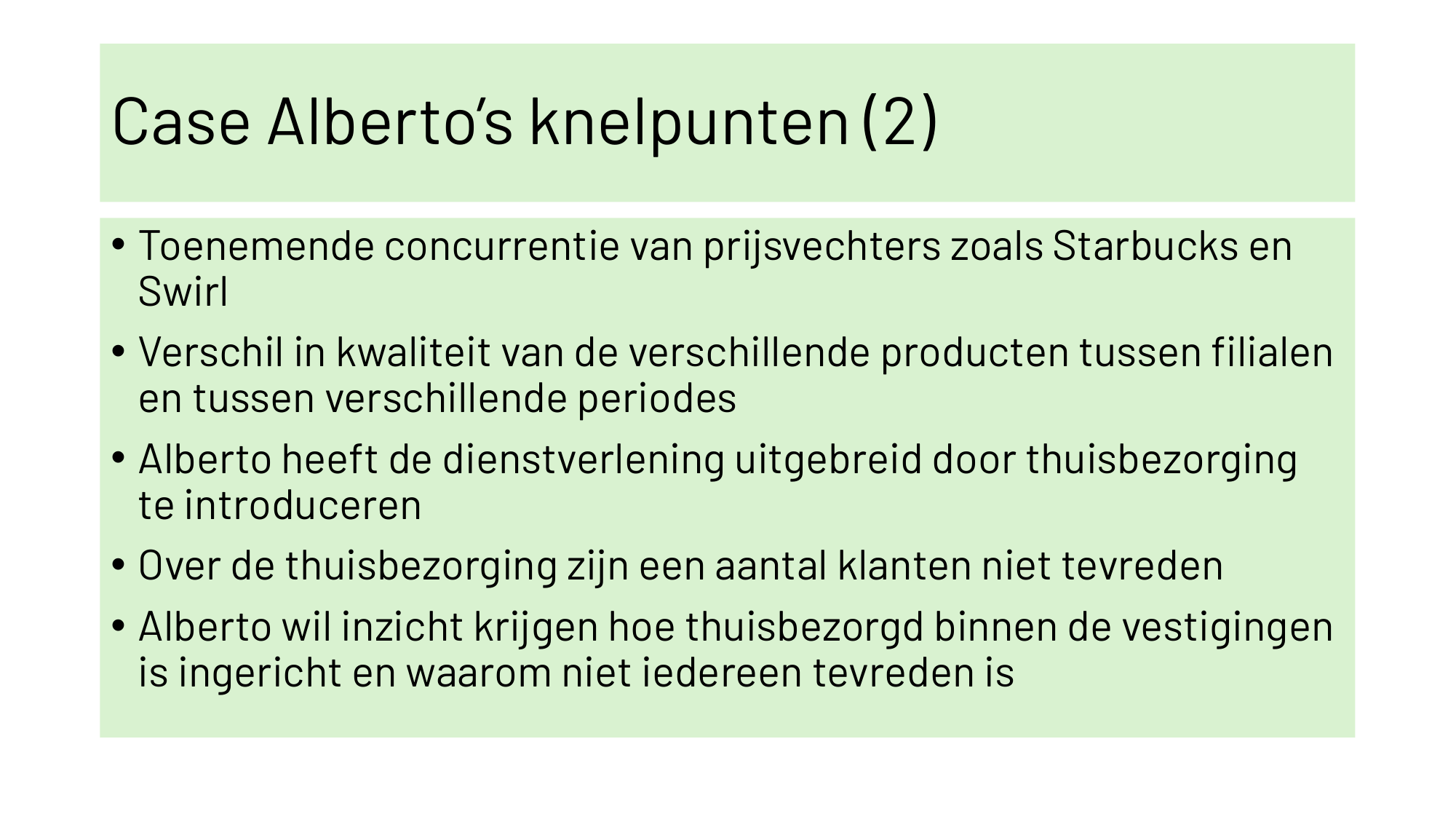

# Case Alberto’s knelpunten (2)
Toenemende concurrentie van prijsvechters zoals Starbucks en Swirl
Verschil in kwaliteit van de verschillende producten tussen filialen en tussen verschillende periodes
Alberto heeft de dienstverlening uitgebreid door thuisbezorging te introduceren
Over de thuisbezorging zijn een aantal klanten niet tevreden
Alberto wil inzicht krijgen hoe thuisbezorgd binnen de vestigingen is ingericht en waarom niet iedereen tevreden is